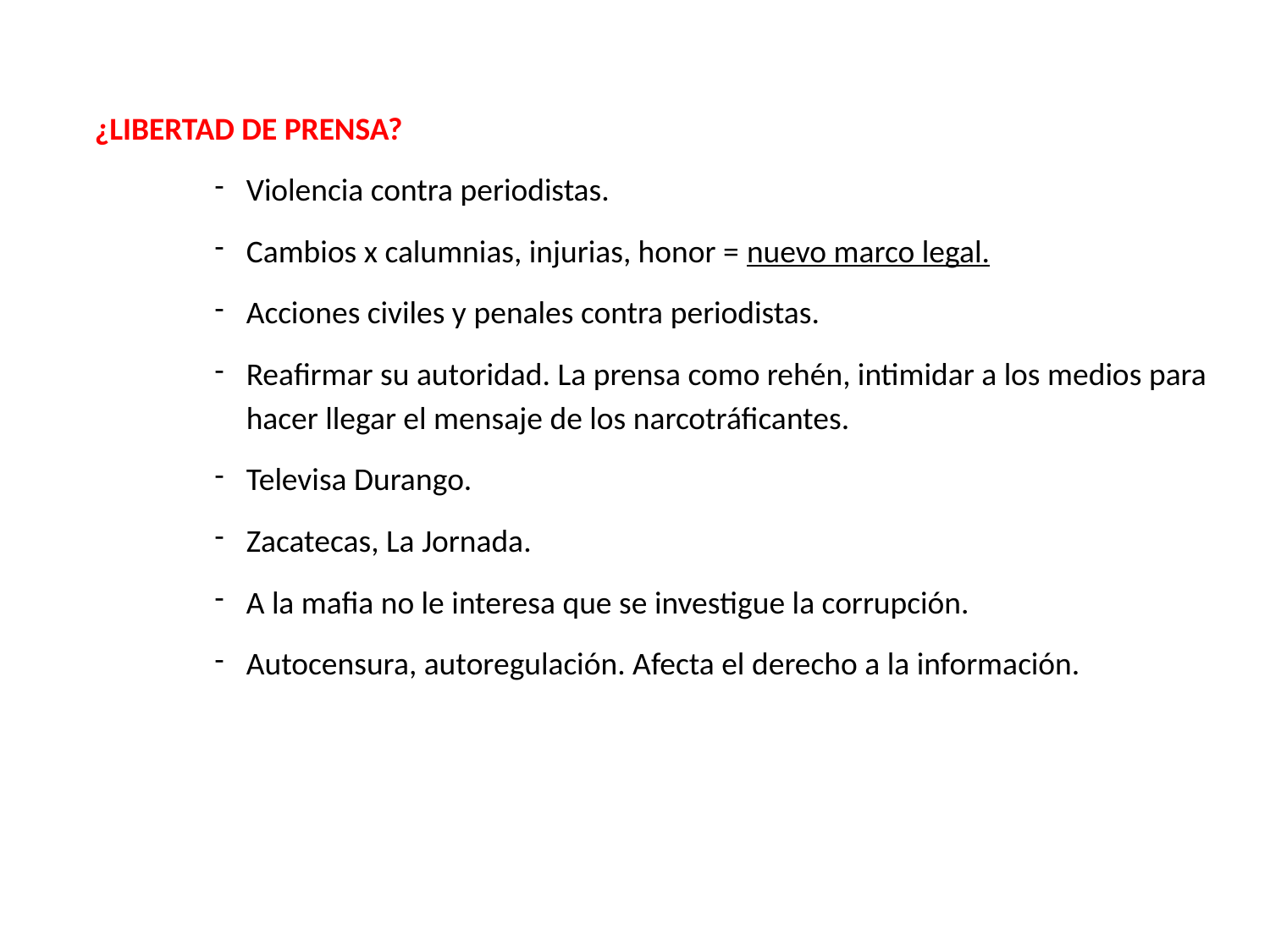

¿LIBERTAD DE PRENSA?
Violencia contra periodistas.
Cambios x calumnias, injurias, honor = nuevo marco legal.
Acciones civiles y penales contra periodistas.
Reafirmar su autoridad. La prensa como rehén, intimidar a los medios para hacer llegar el mensaje de los narcotráficantes.
Televisa Durango.
Zacatecas, La Jornada.
A la mafia no le interesa que se investigue la corrupción.
Autocensura, autoregulación. Afecta el derecho a la información.